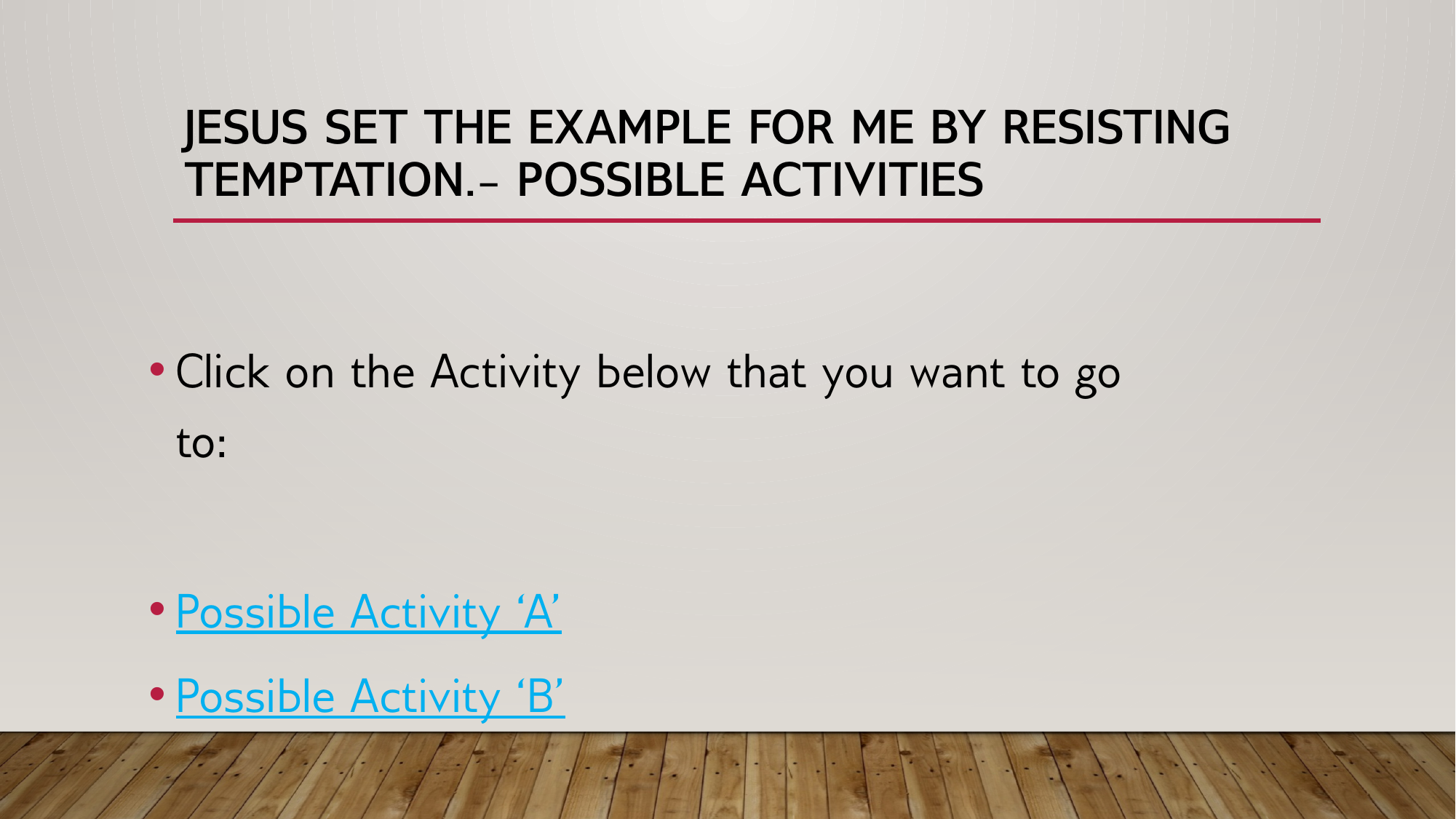

# Jesus set the example for me by resisting temptation.– Possible Activities
Click on the Activity below that you want to go to:

Possible Activity ‘A’
Possible Activity ‘B’